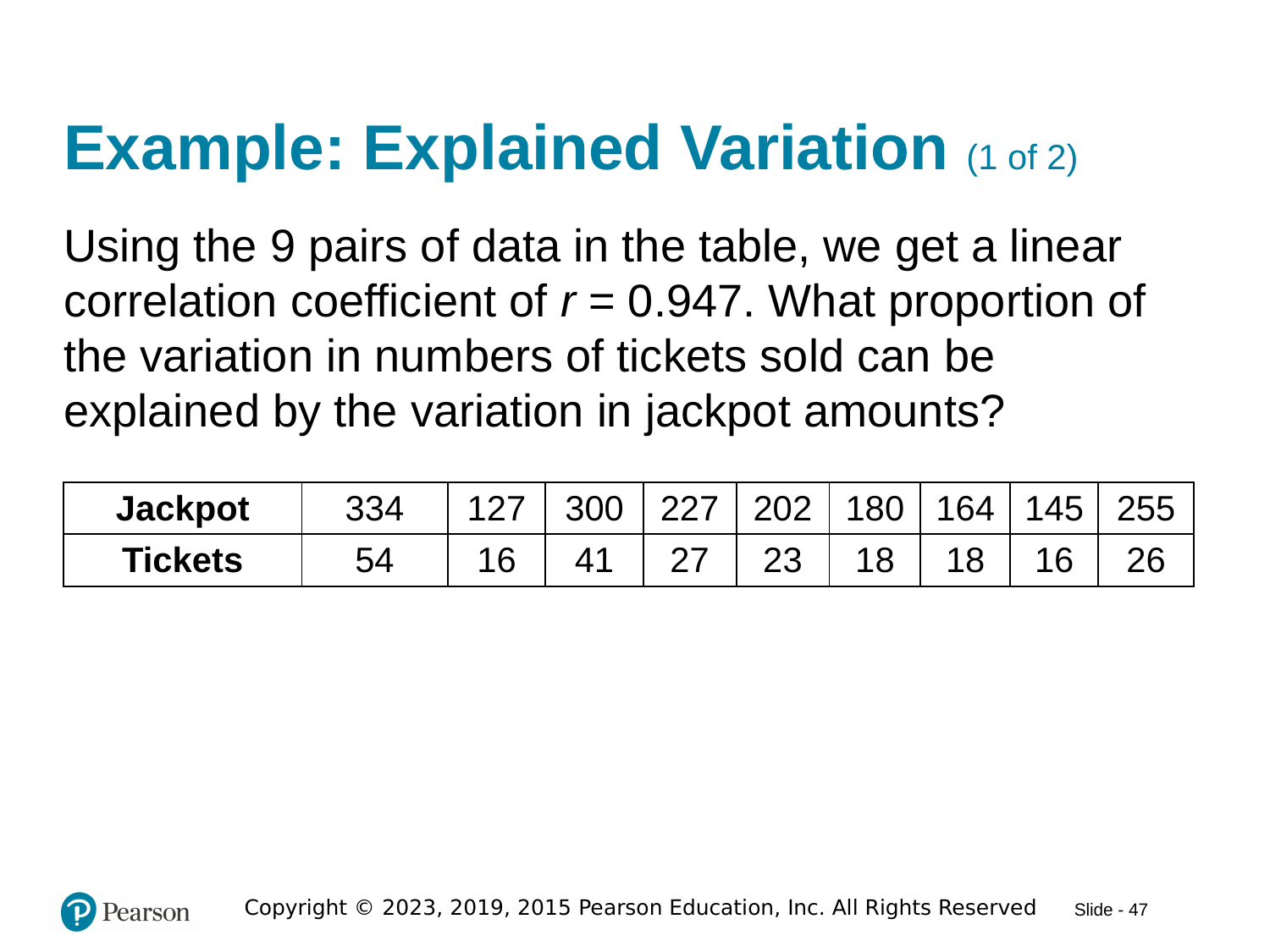

# Example: Explained Variation (1 of 2)
Using the 9 pairs of data in the table, we get a linear correlation coefficient of r = 0.947. What proportion of the variation in numbers of tickets sold can be explained by the variation in jackpot amounts?
| Jackpot | 334 | 127 | 300 | 227 | 202 | 180 | 164 | 145 | 255 |
| --- | --- | --- | --- | --- | --- | --- | --- | --- | --- |
| Tickets | 54 | 16 | 41 | 27 | 23 | 18 | 18 | 16 | 26 |